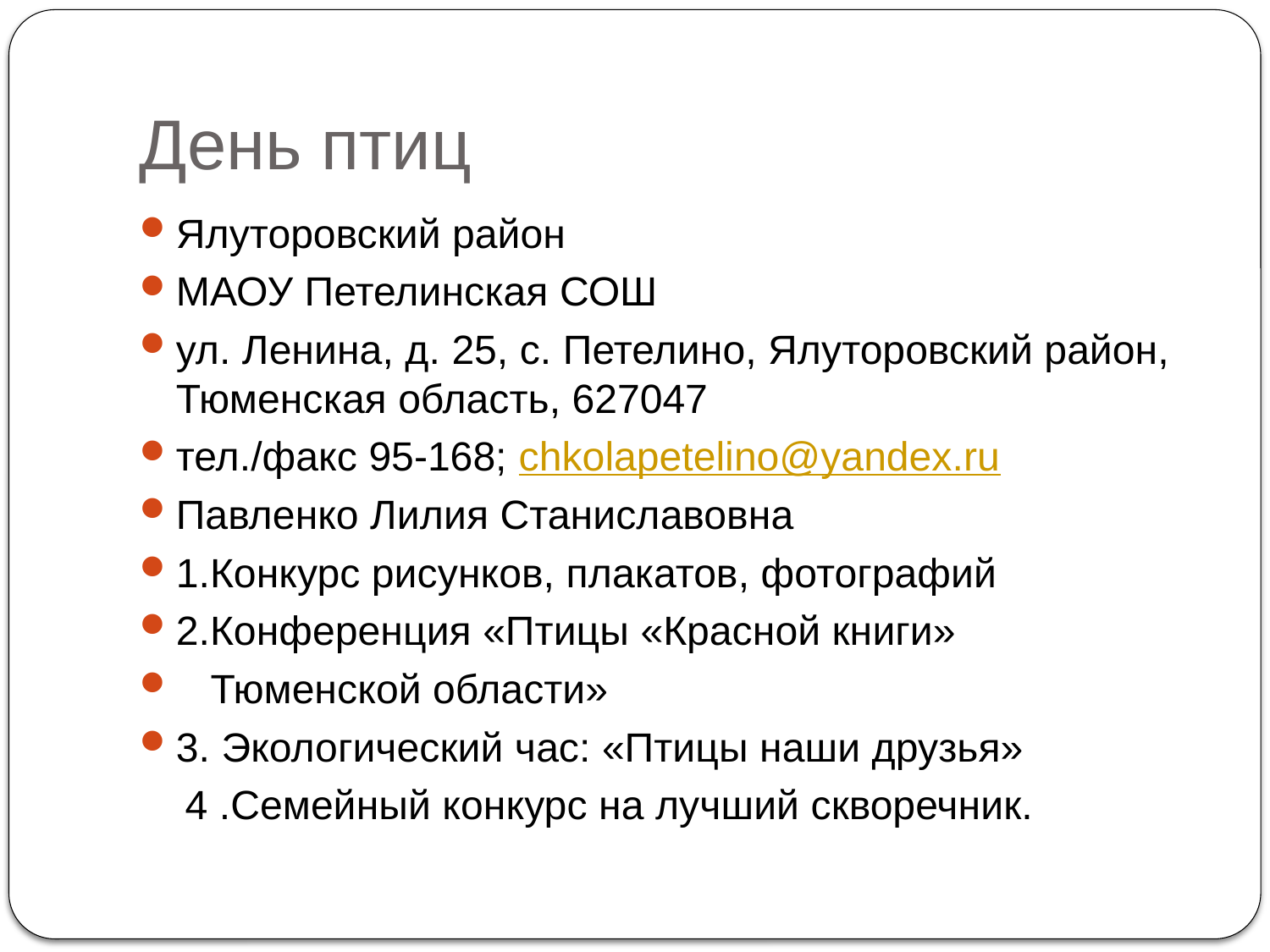

# День птиц
Ялуторовский район
МАОУ Петелинская СОШ
ул. Ленина, д. 25, с. Петелино, Ялуторовский район, Тюменская область, 627047
тел./факс 95-168; chkolapetelino@yandex.ru
Павленко Лилия Станиславовна
1.Конкурс рисунков, плакатов, фотографий
2.Конференция «Птицы «Красной книги»
   Тюменской области»
3. Экологический час: «Птицы наши друзья»
    4 .Семейный конкурс на лучший скворечник.